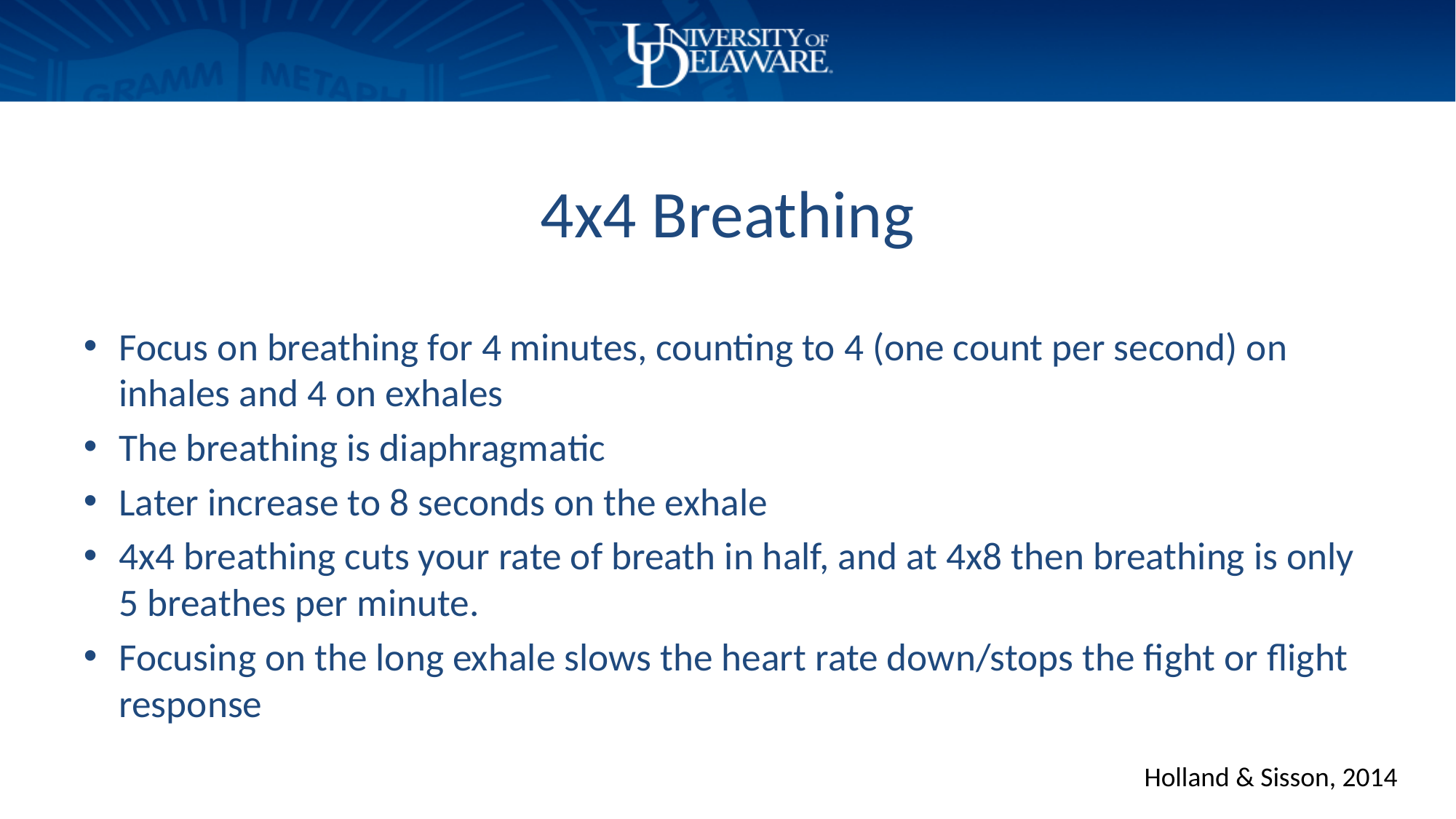

# 4x4 Breathing
Focus on breathing for 4 minutes, counting to 4 (one count per second) on inhales and 4 on exhales
The breathing is diaphragmatic
Later increase to 8 seconds on the exhale
4x4 breathing cuts your rate of breath in half, and at 4x8 then breathing is only 5 breathes per minute.
Focusing on the long exhale slows the heart rate down/stops the fight or flight response
Holland & Sisson, 2014